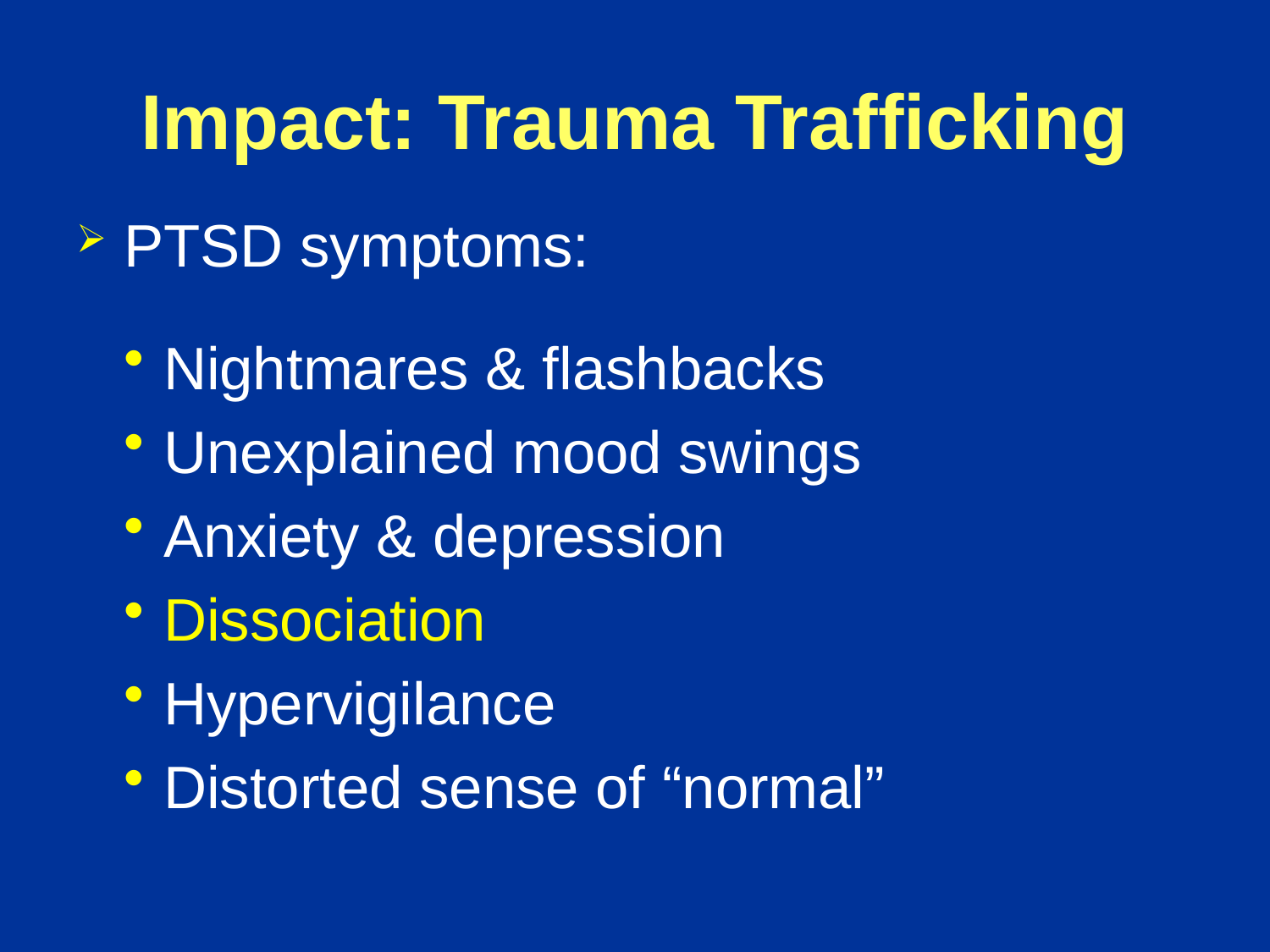

# Impact: Trauma Trafficking
PTSD symptoms:

Nightmares & flashbacks
Unexplained mood swings
Anxiety & depression
Dissociation
Hypervigilance
Distorted sense of “normal”